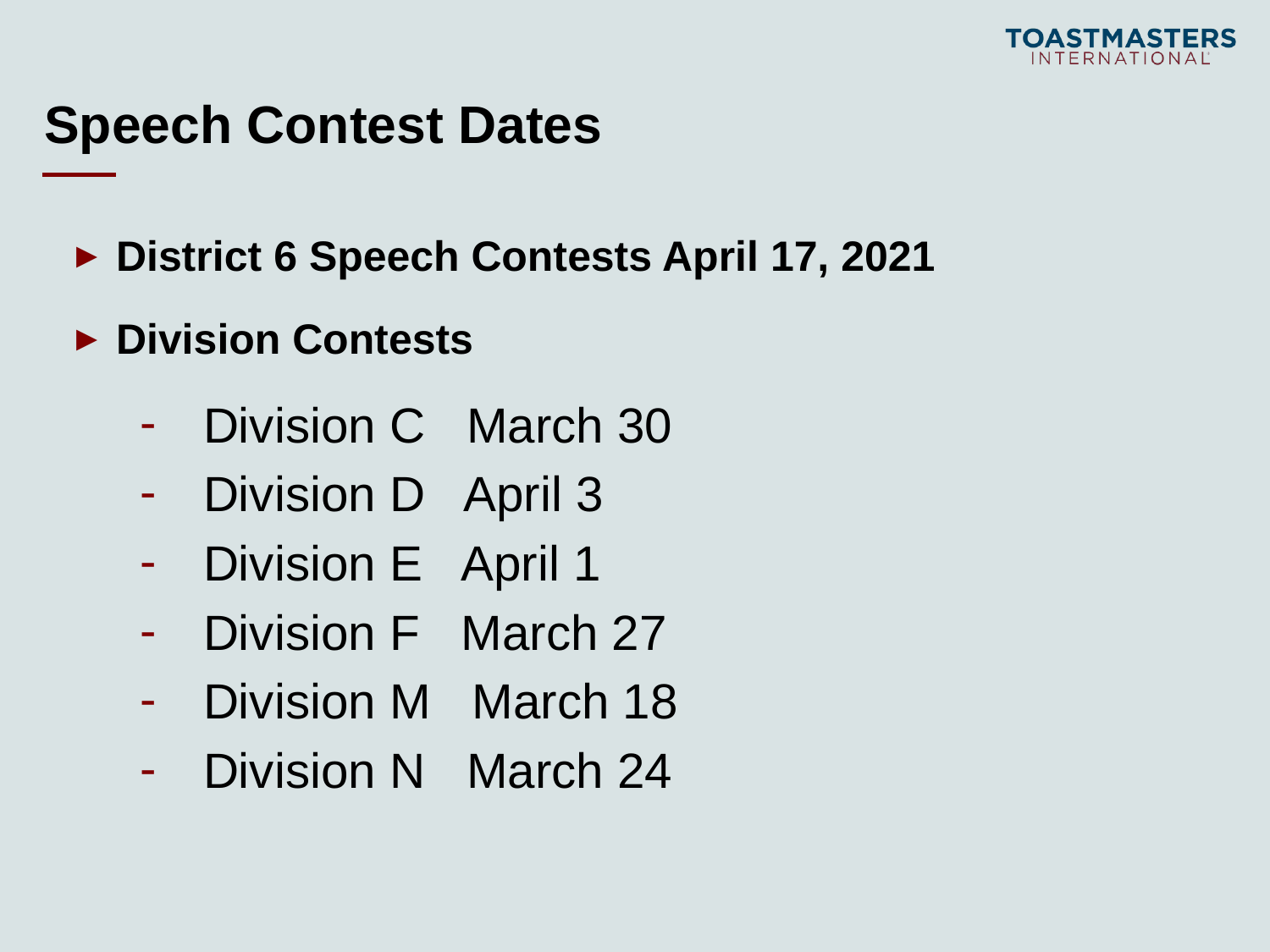

# Speech Contest Dates
District 6 Speech Contests April 17, 2021
Division Contests
Division C   March 30
Division D   April 3
Division E   April 1
Division F   March 27
Division M   March 18
Division N   March 24